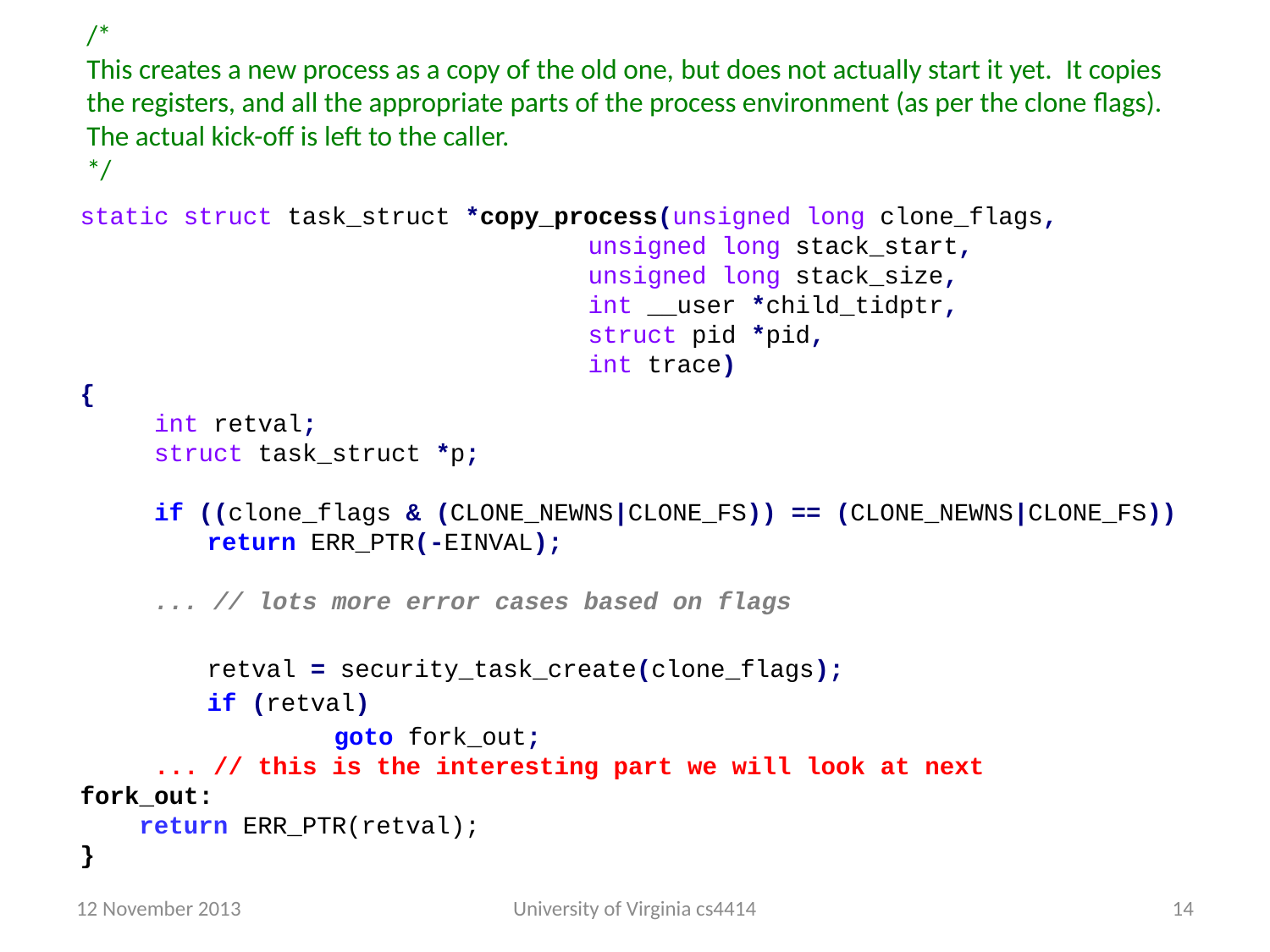

/*
This creates a new process as a copy of the old one, but does not actually start it yet.  It copies the registers, and all the appropriate parts of the process environment (as per the clone flags). The actual kick-off is left to the caller.
*/
static struct task_struct *copy_process(unsigned long clone_flags,
				unsigned long stack_start,
				unsigned long stack_size,
				int __user *child_tidptr,
				struct pid *pid,
				int trace)
{
     int retval;
     struct task_struct *p;

     if ((clone_flags & (CLONE_NEWNS|CLONE_FS)) == (CLONE_NEWNS|CLONE_FS))
	return ERR_PTR(-EINVAL);

     ... // lots more error cases based on flags

	retval = security_task_create(clone_flags);
	if (retval)
		goto fork_out;
     ... // this is the interesting part we will look at next
fork_out:
    return ERR_PTR(retval);
}
12 November 2013
University of Virginia cs4414
14